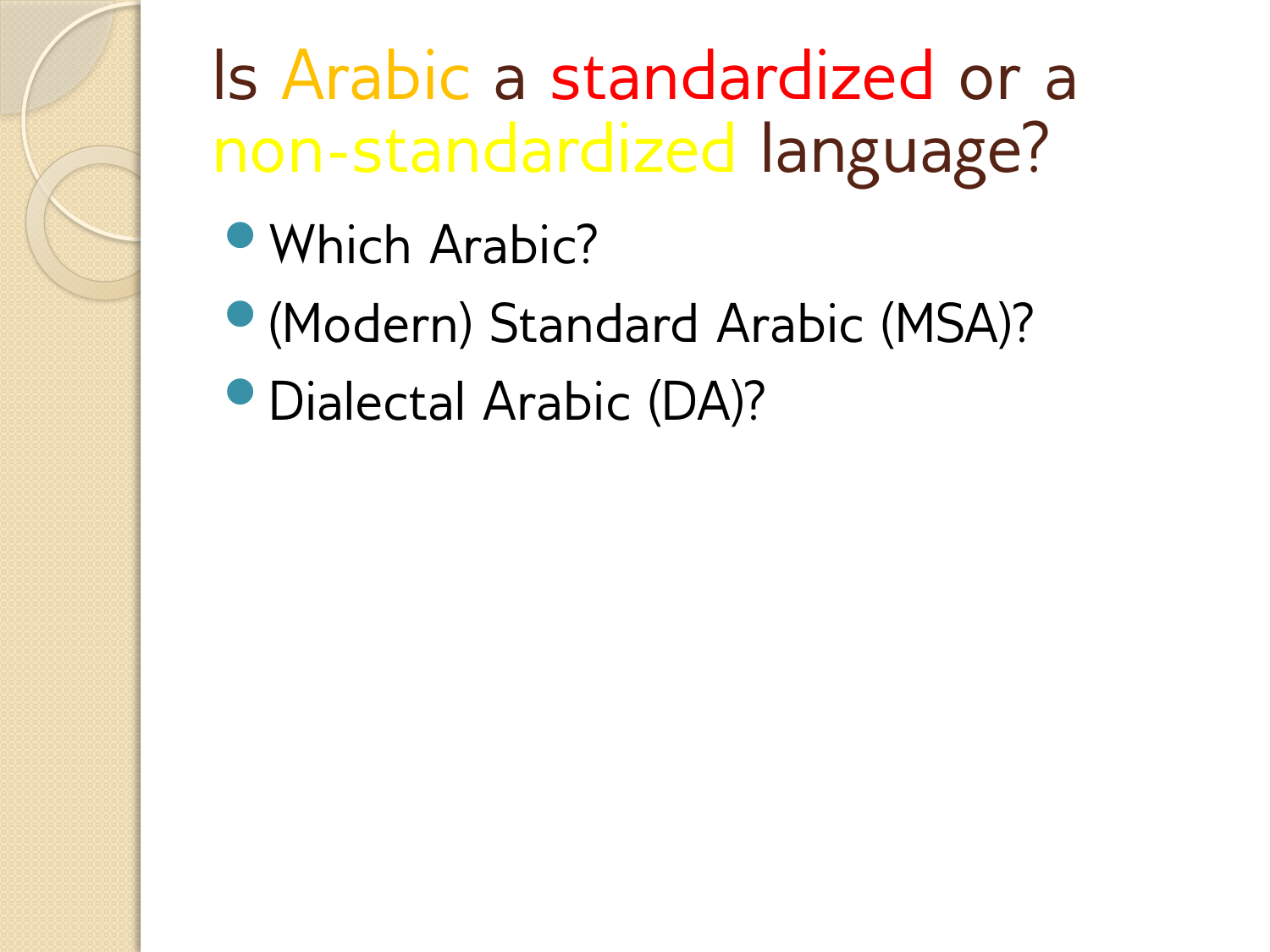

# Is Arabic a standardized or a non-standardized language?
Which Arabic?
(Modern) Standard Arabic (MSA)?
Dialectal Arabic (DA)?